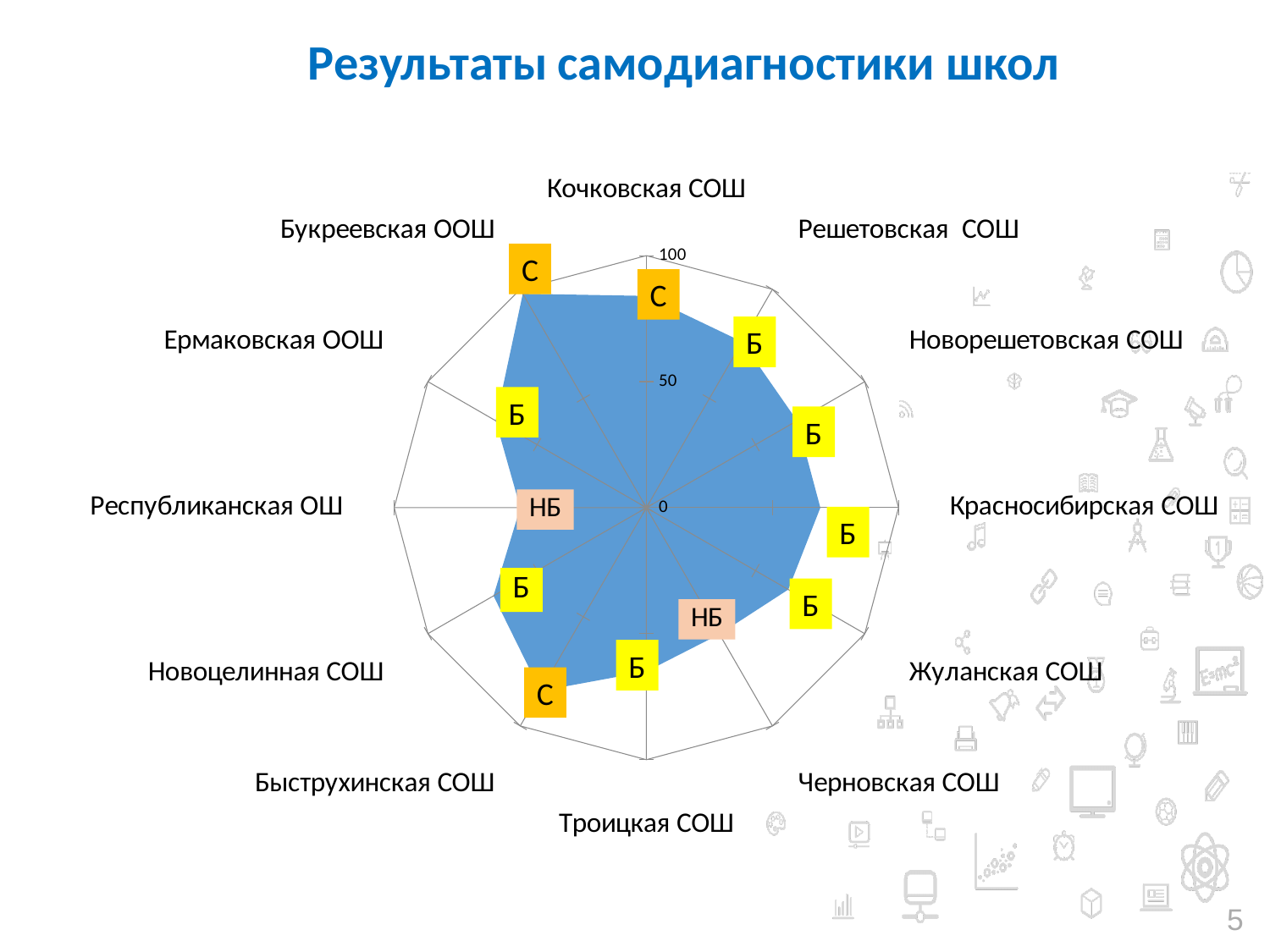

Результаты самодиагностики школ

### Chart

| Category | Результатсамодиагностики | уровень |
|---|---|---|
| Кочковская СОШ | 84.0 | 0.0 |
| Решетовская  СОШ | 76.0 | 0.0 |
| Новорешетовская СОШ | 69.0 | 0.0 |
| Красносибирская СОШ | 69.0 | 0.0 |
| Жуланская СОШ | 65.0 | 0.0 |
| Черновская СОШ | 58.0 | 0.0 |
| Троицкая СОШ | 65.0 | 0.0 |
| Быструхинская СОШ | 84.0 | 0.0 |
| Новоцелинная СОШ | 70.0 | 0.0 |
| Республиканская ОШ | 50.0 | 0.0 |
| Ермаковская ООШ | 69.0 | 0.0 |
| Букреевская ООШ | 98.0 | 0.0 |
С
С
Б
Б
Б
Б
Б
Б
С
5